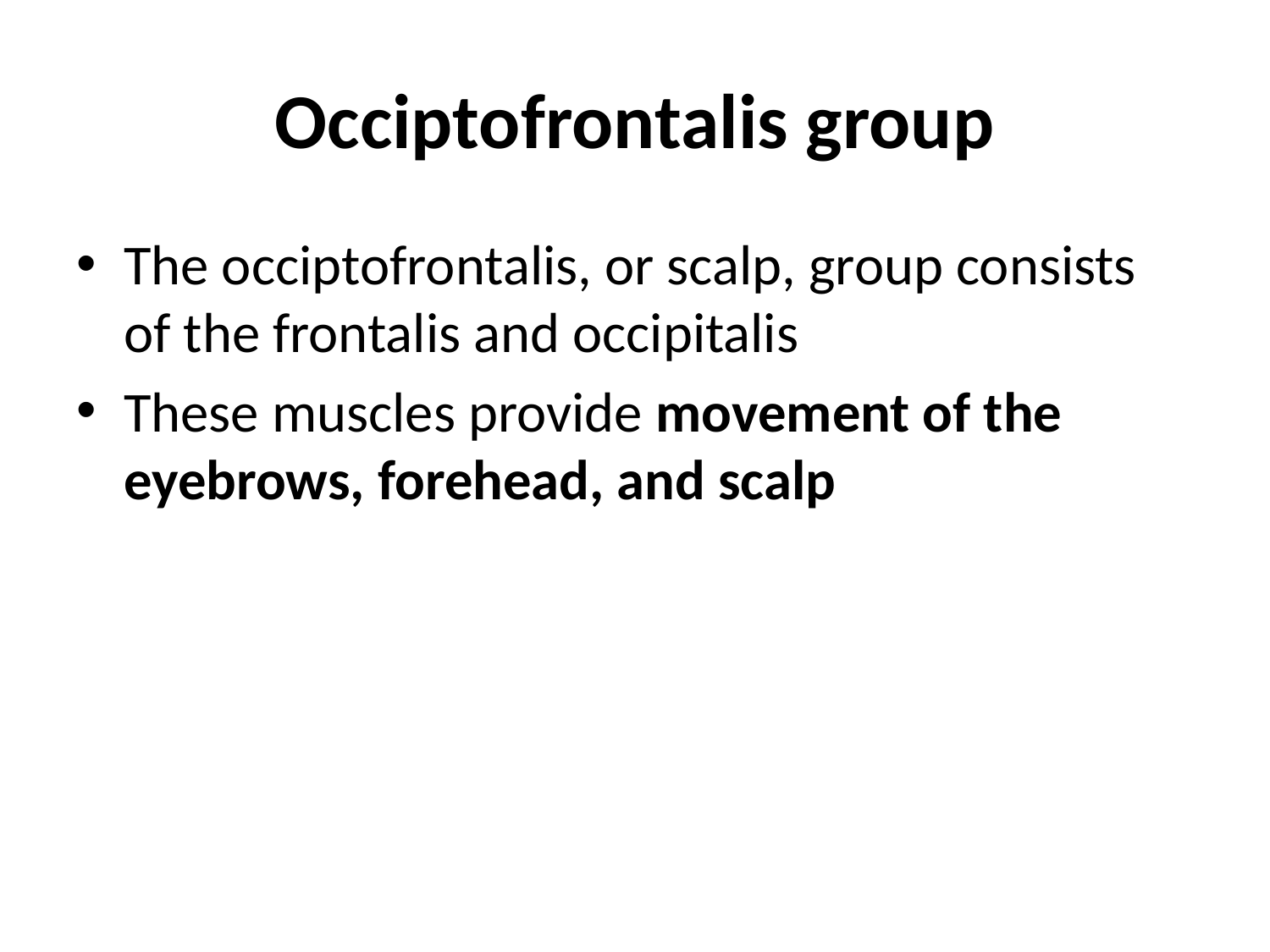

# Occiptofrontalis group
The occiptofrontalis, or scalp, group consists of the frontalis and occipitalis
These muscles provide movement of the eyebrows, forehead, and scalp